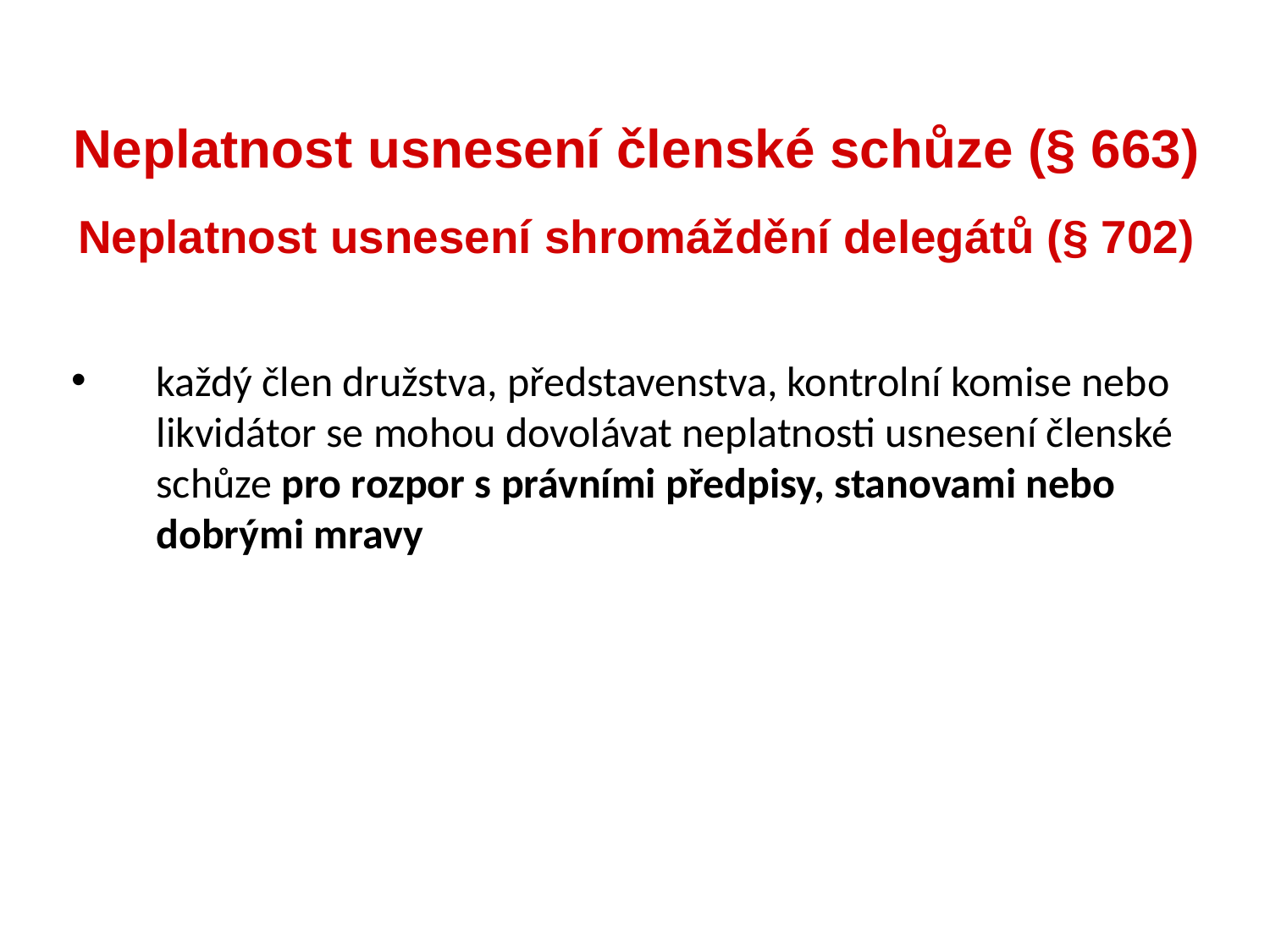

44
Neplatnost usnesení členské schůze (§ 663)
Neplatnost usnesení shromáždění delegátů (§ 702)
každý člen družstva, představenstva, kontrolní komise nebo likvidátor se mohou dovolávat neplatnosti usnesení členské schůze pro rozpor s právními předpisy, stanovami nebo dobrými mravy